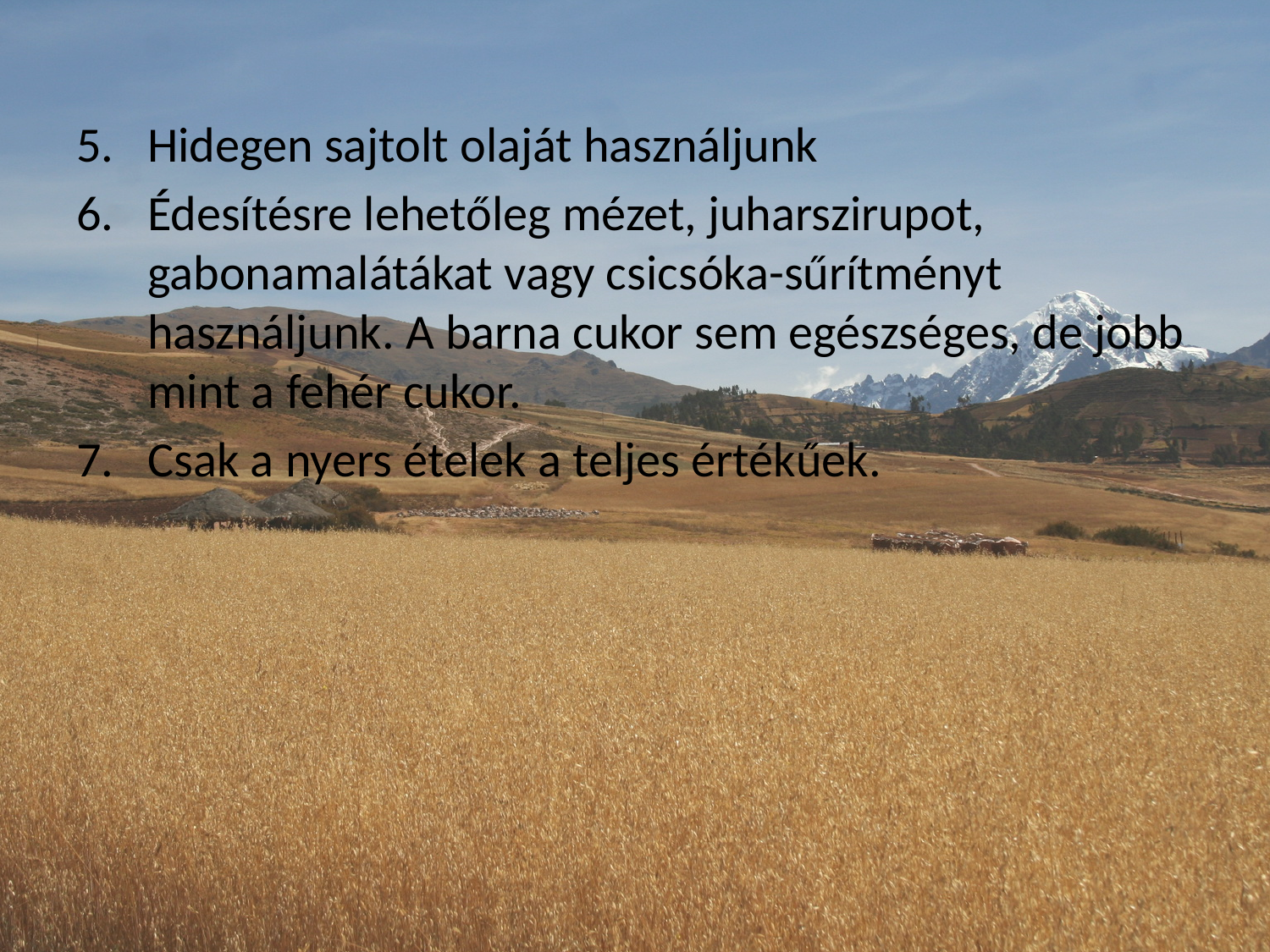

Hidegen sajtolt olaját használjunk
Édesítésre lehetőleg mézet, juharszirupot, gabonamalátákat vagy csicsóka-sűrítményt használjunk. A barna cukor sem egészséges, de jobb mint a fehér cukor.
Csak a nyers ételek a teljes értékűek.